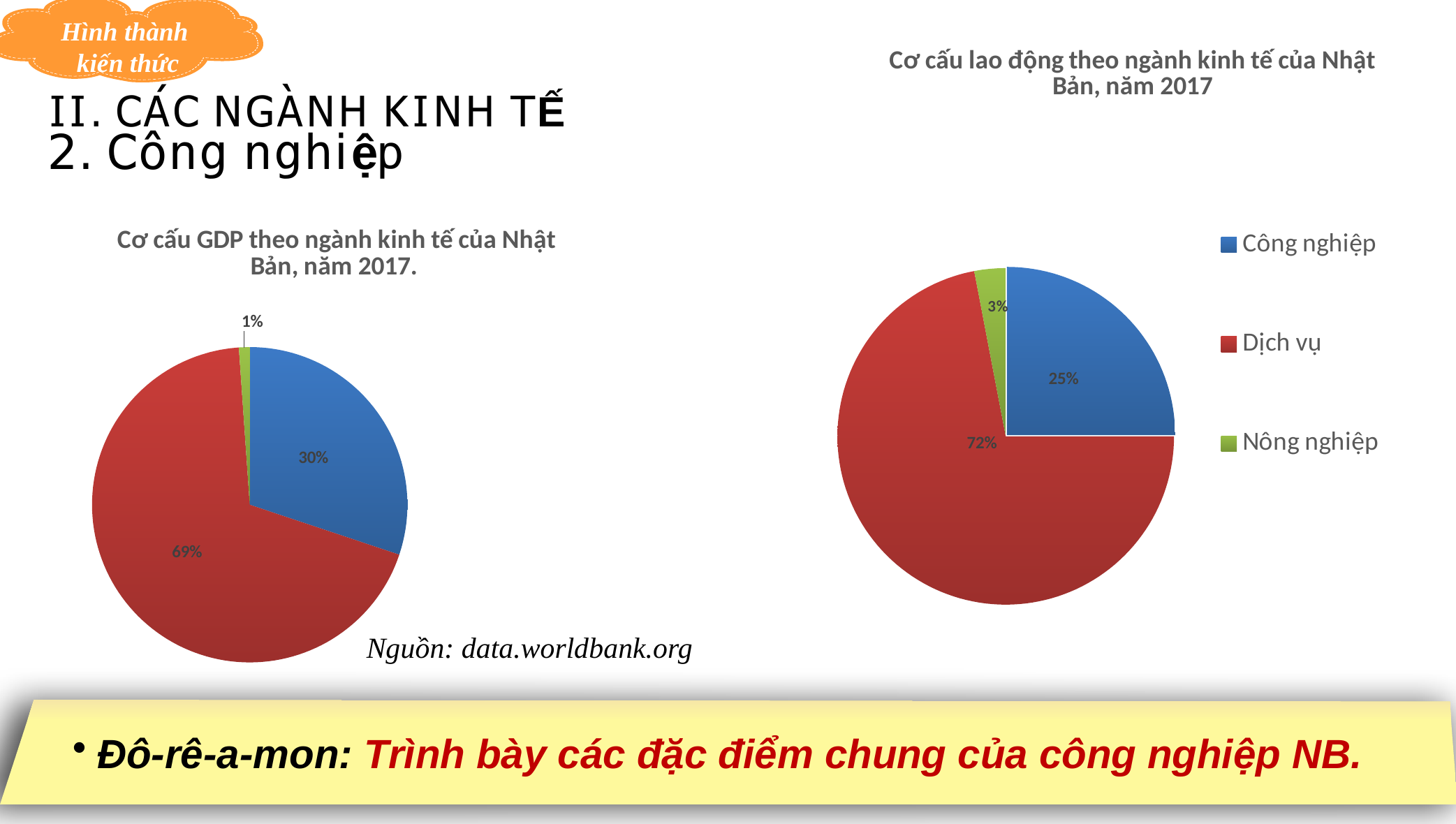

Hình thành
kiến thức

### Chart: Cơ cấu lao động theo ngành kinh tế của Nhật Bản, năm 2017

| Category |  |
|---|---|
| Công nghiệp  | 25.0 |
| Dịch vụ  | 72.0 |
| Nông nghiệp  | 3.0 |
II. CÁC NGÀNH KINH TẾ
2. Công nghiệp

### Chart: Cơ cấu GDP theo ngành kinh tế của Nhật Bản, năm 2017.

| Category |  |
|---|---|
| Công nghiệp  | 30.1 |
| Dịch vụ  | 68.7 |
| Nông nghiệp  | 1.1 |
 Nguồn: data.worldbank.org
Đô-rê-a-mon: Trình bày các đặc điểm chung của công nghiệp NB.